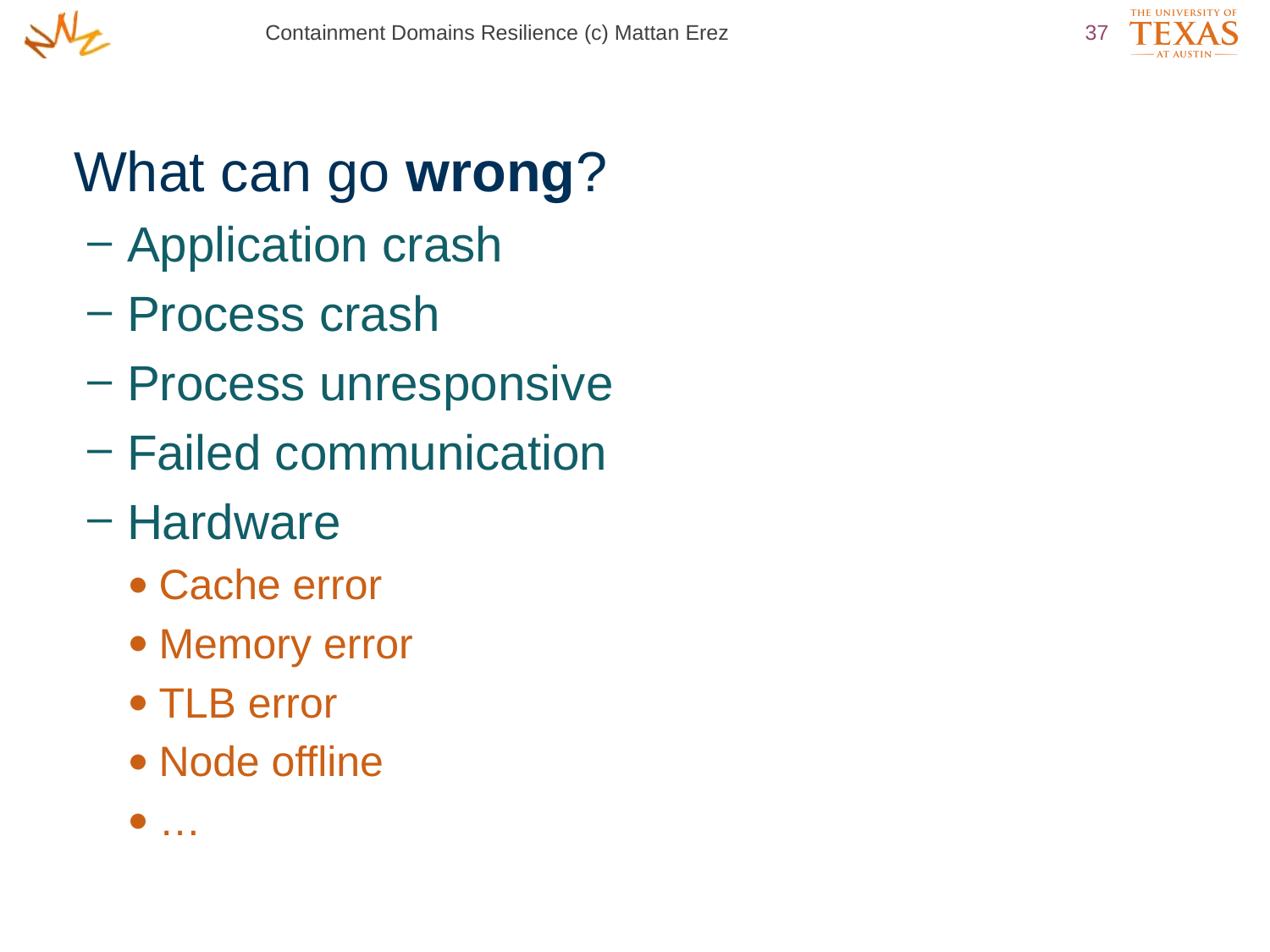

Containment Domains Resilience (c) Mattan Erez
37
What can go wrong?
Application crash
Process crash
Process unresponsive
Failed communication
Hardware
Cache error
Memory error
TLB error
Node offline
…